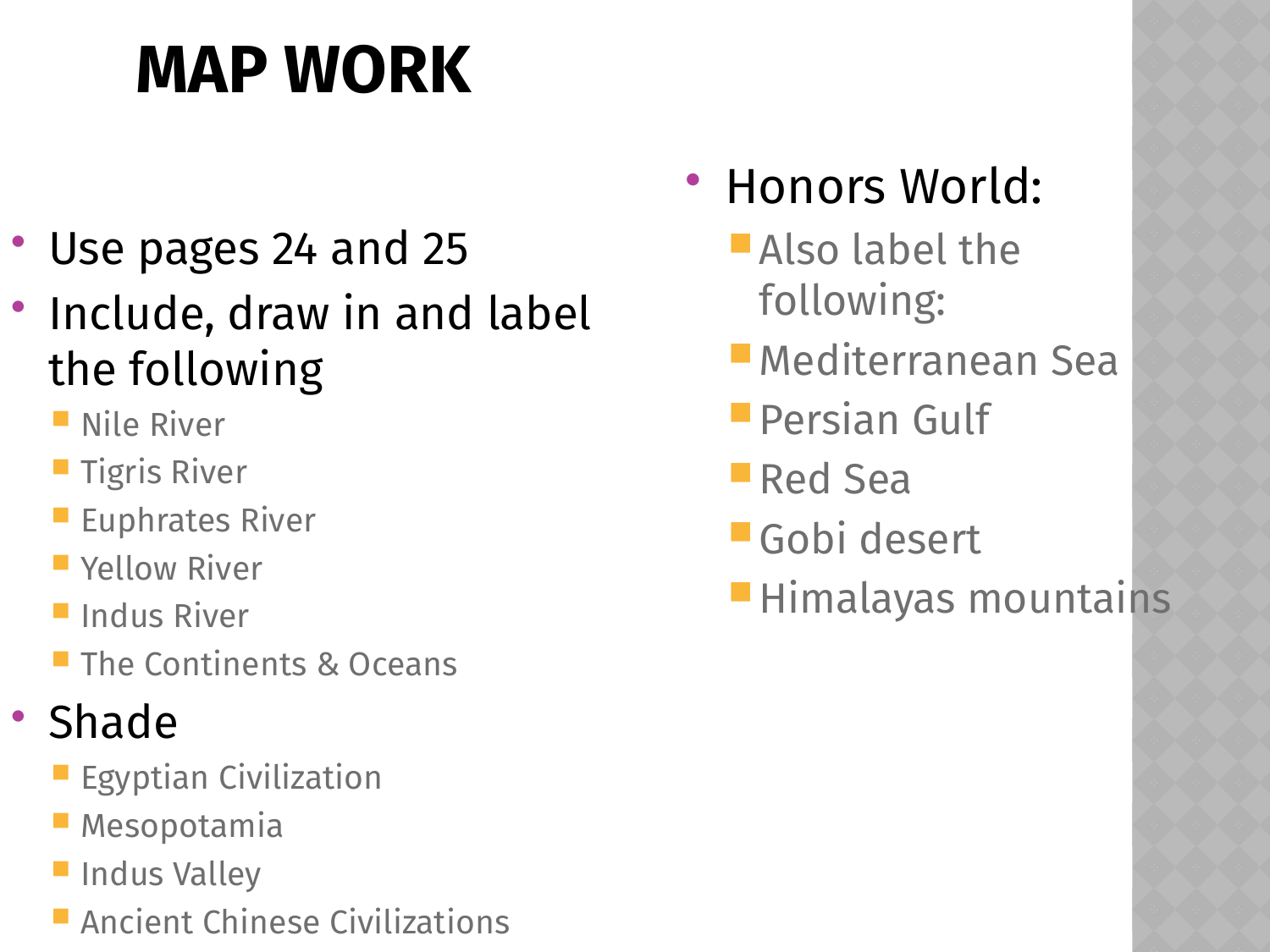

# Map work
Honors World:
Also label the following:
Mediterranean Sea
Persian Gulf
Red Sea
Gobi desert
Himalayas mountains
Use pages 24 and 25
Include, draw in and label the following
Nile River
Tigris River
Euphrates River
Yellow River
Indus River
The Continents & Oceans
Shade
Egyptian Civilization
Mesopotamia
Indus Valley
Ancient Chinese Civilizations